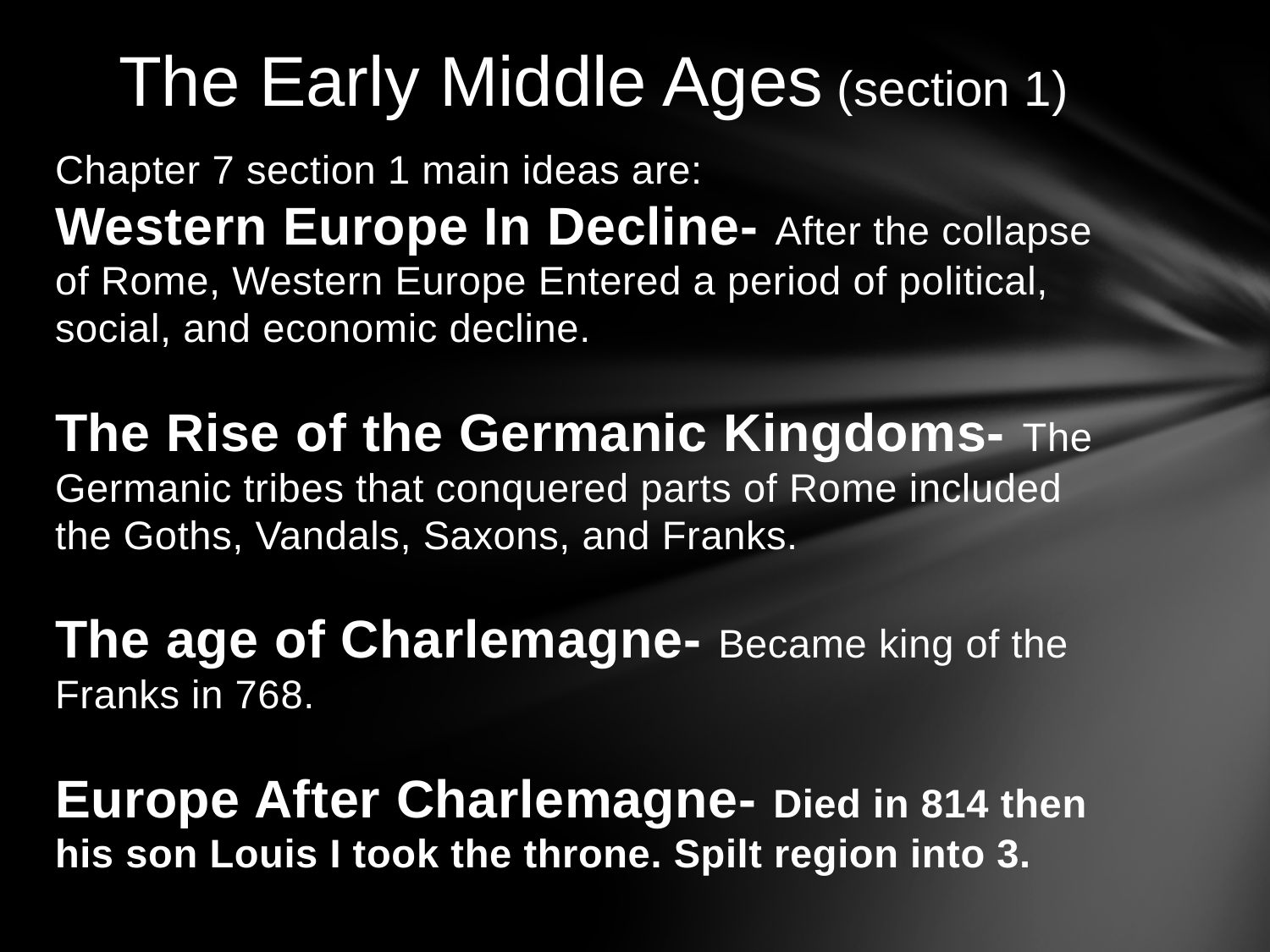

# The Early Middle Ages (section 1)
Chapter 7 section 1 main ideas are:
Western Europe In Decline- After the collapse of Rome, Western Europe Entered a period of political, social, and economic decline.
The Rise of the Germanic Kingdoms- The Germanic tribes that conquered parts of Rome included the Goths, Vandals, Saxons, and Franks.
The age of Charlemagne- Became king of the Franks in 768.
Europe After Charlemagne- Died in 814 then his son Louis I took the throne. Spilt region into 3.